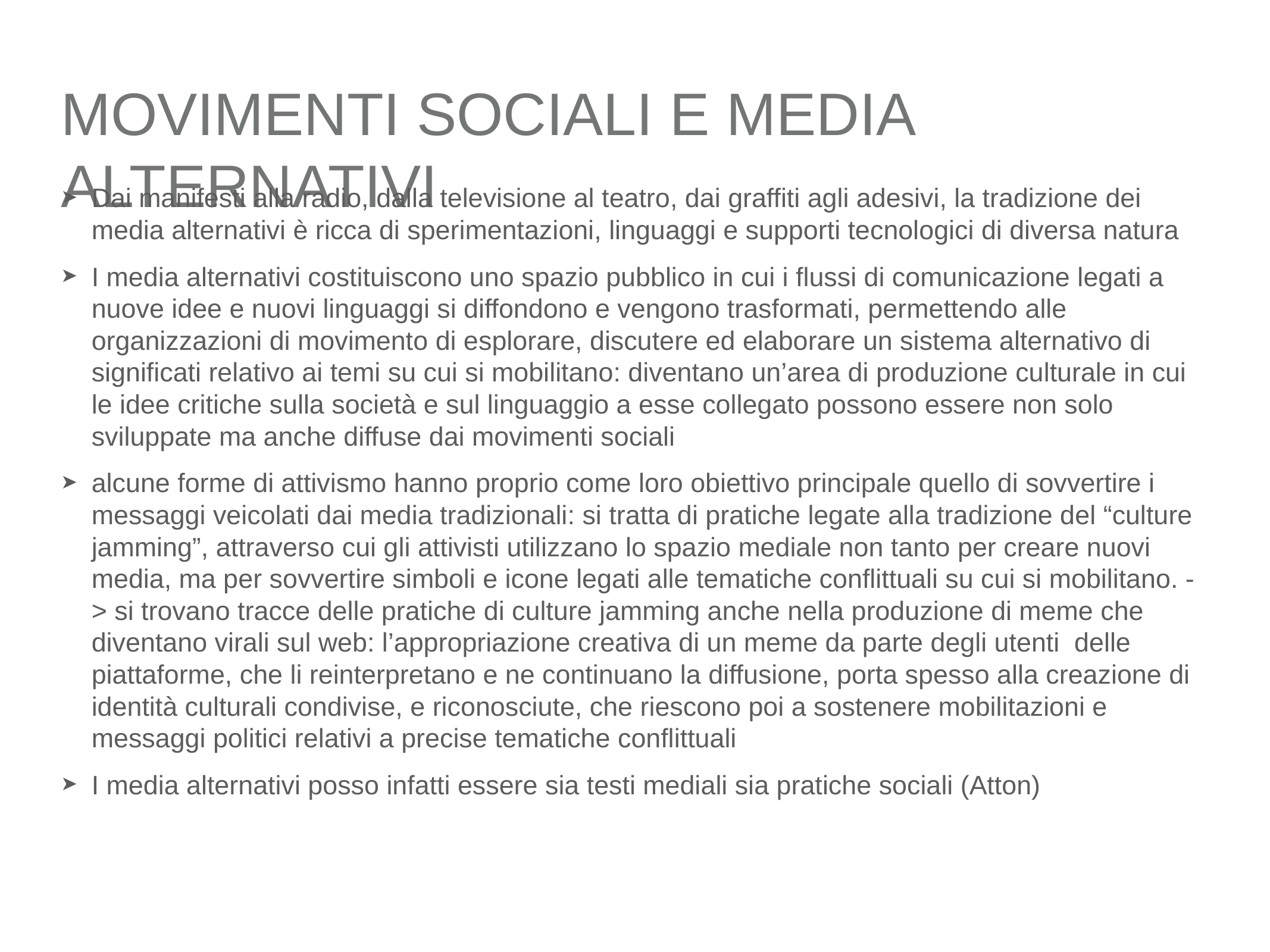

# movimenti sociali e media alternativi

Dai manifesti alla radio, dalla televisione al teatro, dai graffiti agli adesivi, la tradizione dei media alternativi è ricca di sperimentazioni, linguaggi e supporti tecnologici di diversa natura
I media alternativi costituiscono uno spazio pubblico in cui i flussi di comunicazione legati a nuove idee e nuovi linguaggi si diffondono e vengono trasformati, permettendo alle organizzazioni di movimento di esplorare, discutere ed elaborare un sistema alternativo di significati relativo ai temi su cui si mobilitano: diventano un’area di produzione culturale in cui le idee critiche sulla società e sul linguaggio a esse collegato possono essere non solo sviluppate ma anche diffuse dai movimenti sociali
alcune forme di attivismo hanno proprio come loro obiettivo principale quello di sovvertire i messaggi veicolati dai media tradizionali: si tratta di pratiche legate alla tradizione del “culture jamming”, attraverso cui gli attivisti utilizzano lo spazio mediale non tanto per creare nuovi media, ma per sovvertire simboli e icone legati alle tematiche conflittuali su cui si mobilitano. -> si trovano tracce delle pratiche di culture jamming anche nella produzione di meme che diventano virali sul web: l’appropriazione creativa di un meme da parte degli utenti  delle piattaforme, che li reinterpretano e ne continuano la diffusione, porta spesso alla creazione di identità culturali condivise, e riconosciute, che riescono poi a sostenere mobilitazioni e messaggi politici relativi a precise tematiche conflittuali
I media alternativi posso infatti essere sia testi mediali sia pratiche sociali (Atton)